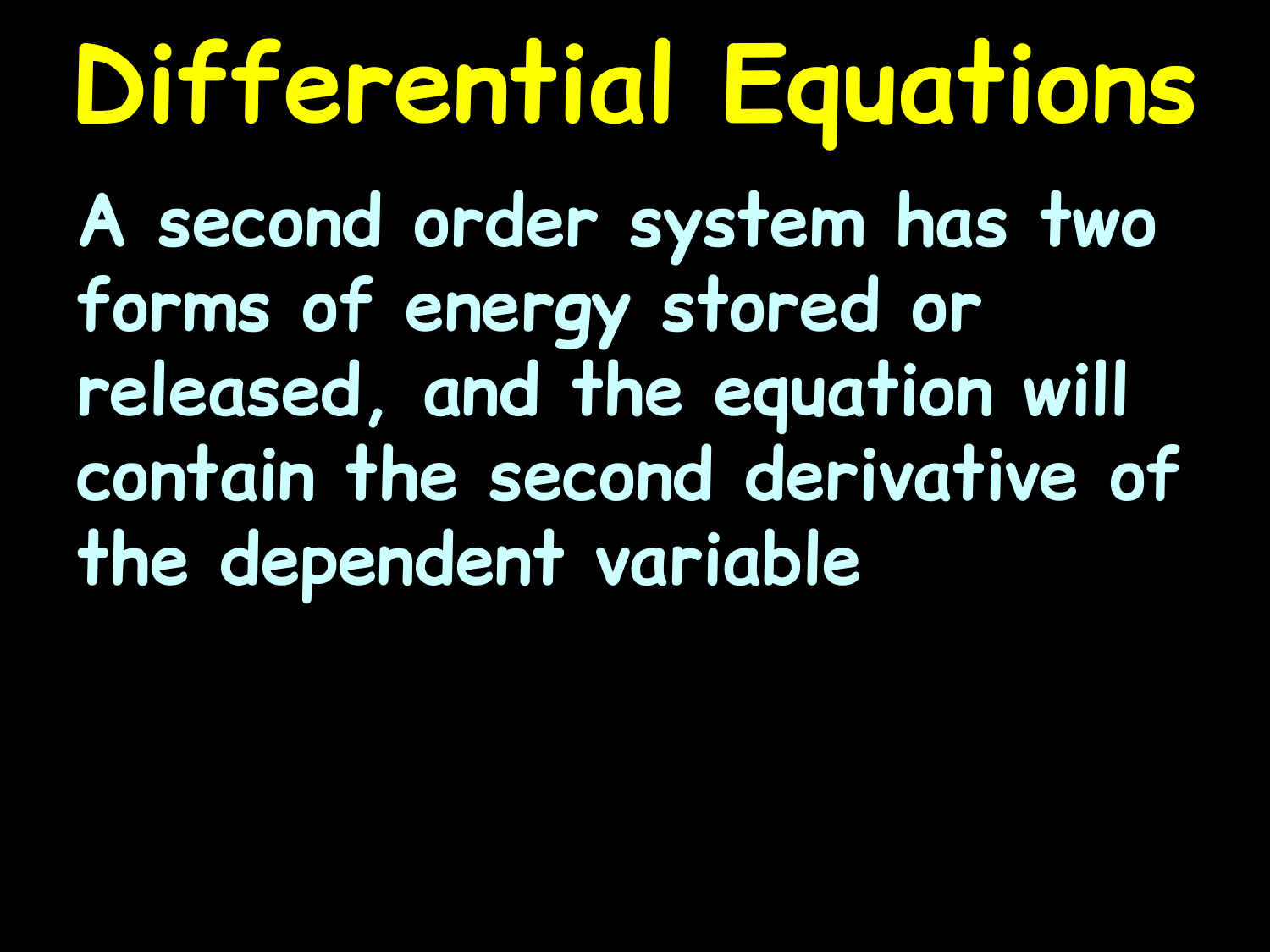

# Differential Equations
A second order system has two forms of energy stored or released, and the equation will contain the second derivative of the dependent variable